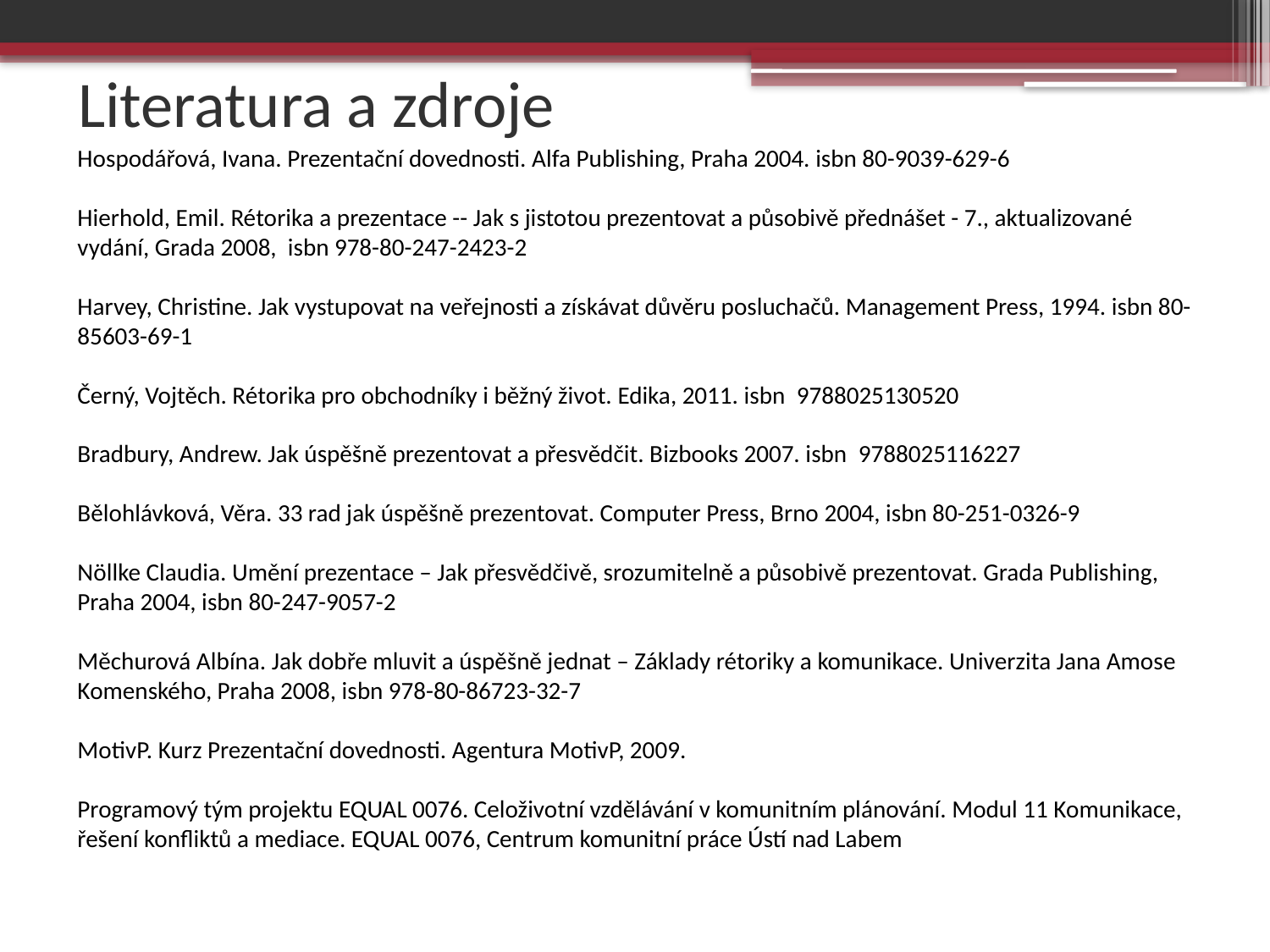

# Literatura a zdroje
Hospodářová, Ivana. Prezentační dovednosti. Alfa Publishing, Praha 2004. isbn 80-9039-629-6
Hierhold, Emil. Rétorika a prezentace -- Jak s jistotou prezentovat a působivě přednášet - 7., aktualizované vydání, Grada 2008,  isbn 978-80-247-2423-2

Harvey, Christine. Jak vystupovat na veřejnosti a získávat důvěru posluchačů. Management Press, 1994. isbn 80-85603-69-1
Černý, Vojtěch. Rétorika pro obchodníky i běžný život. Edika, 2011. isbn  9788025130520
Bradbury, Andrew. Jak úspěšně prezentovat a přesvědčit. Bizbooks 2007. isbn  9788025116227

Bělohlávková, Věra. 33 rad jak úspěšně prezentovat. Computer Press, Brno 2004, isbn 80-251-0326-9

Nöllke Claudia. Umění prezentace – Jak přesvědčivě, srozumitelně a působivě prezentovat. Grada Publishing, Praha 2004, isbn 80-247-9057-2

Měchurová Albína. Jak dobře mluvit a úspěšně jednat – Základy rétoriky a komunikace. Univerzita Jana Amose Komenského, Praha 2008, isbn 978-80-86723-32-7

MotivP. Kurz Prezentační dovednosti. Agentura MotivP, 2009.

Programový tým projektu EQUAL 0076. Celoživotní vzdělávání v komunitním plánování. Modul 11 Komunikace, řešení konfliktů a mediace. EQUAL 0076, Centrum komunitní práce Ústí nad Labem